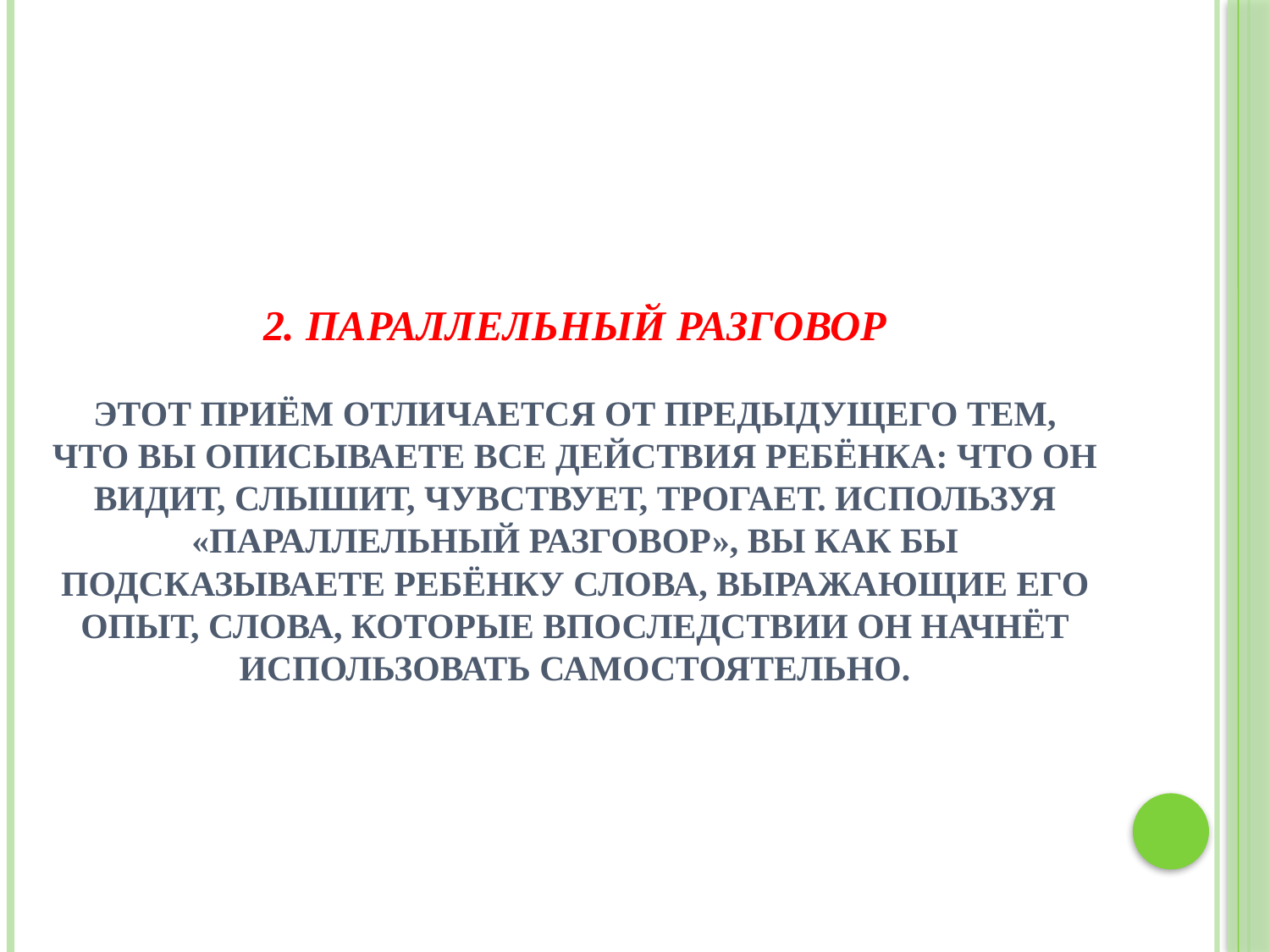

# 2. Параллельный разговор Этот приём отличается от предыдущего тем, что Вы описываете все действия ребёнка: что он видит, слышит, чувствует, трогает. Используя «параллельный разговор», Вы как бы подсказываете ребёнку слова, выражающие его опыт, слова, которые впоследствии он начнёт использовать самостоятельно.